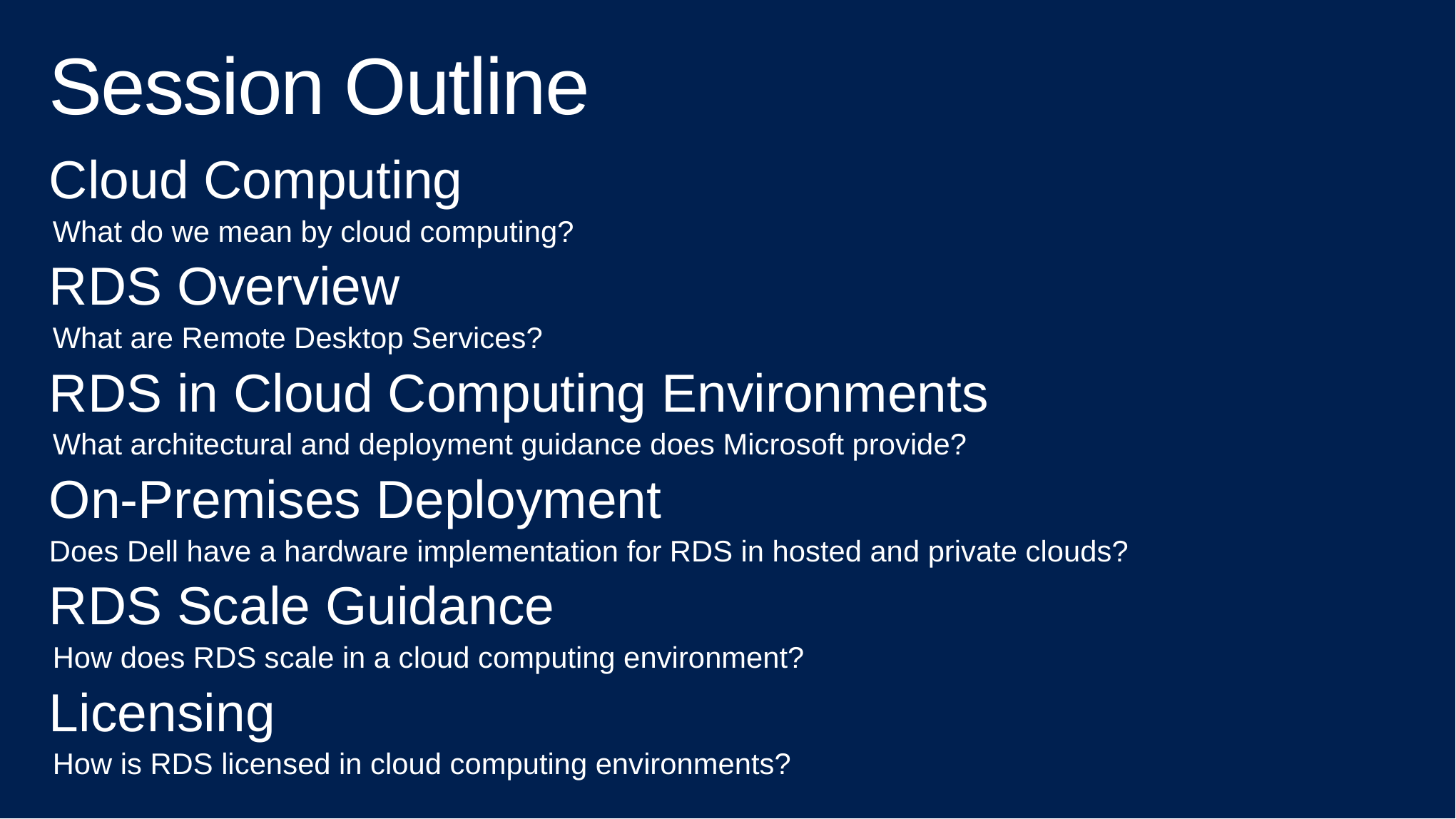

# Session Outline
Cloud Computing
What do we mean by cloud computing?
RDS Overview
What are Remote Desktop Services?
RDS in Cloud Computing Environments
What architectural and deployment guidance does Microsoft provide?
On-Premises Deployment
Does Dell have a hardware implementation for RDS in hosted and private clouds?
RDS Scale Guidance
How does RDS scale in a cloud computing environment?
Licensing
How is RDS licensed in cloud computing environments?